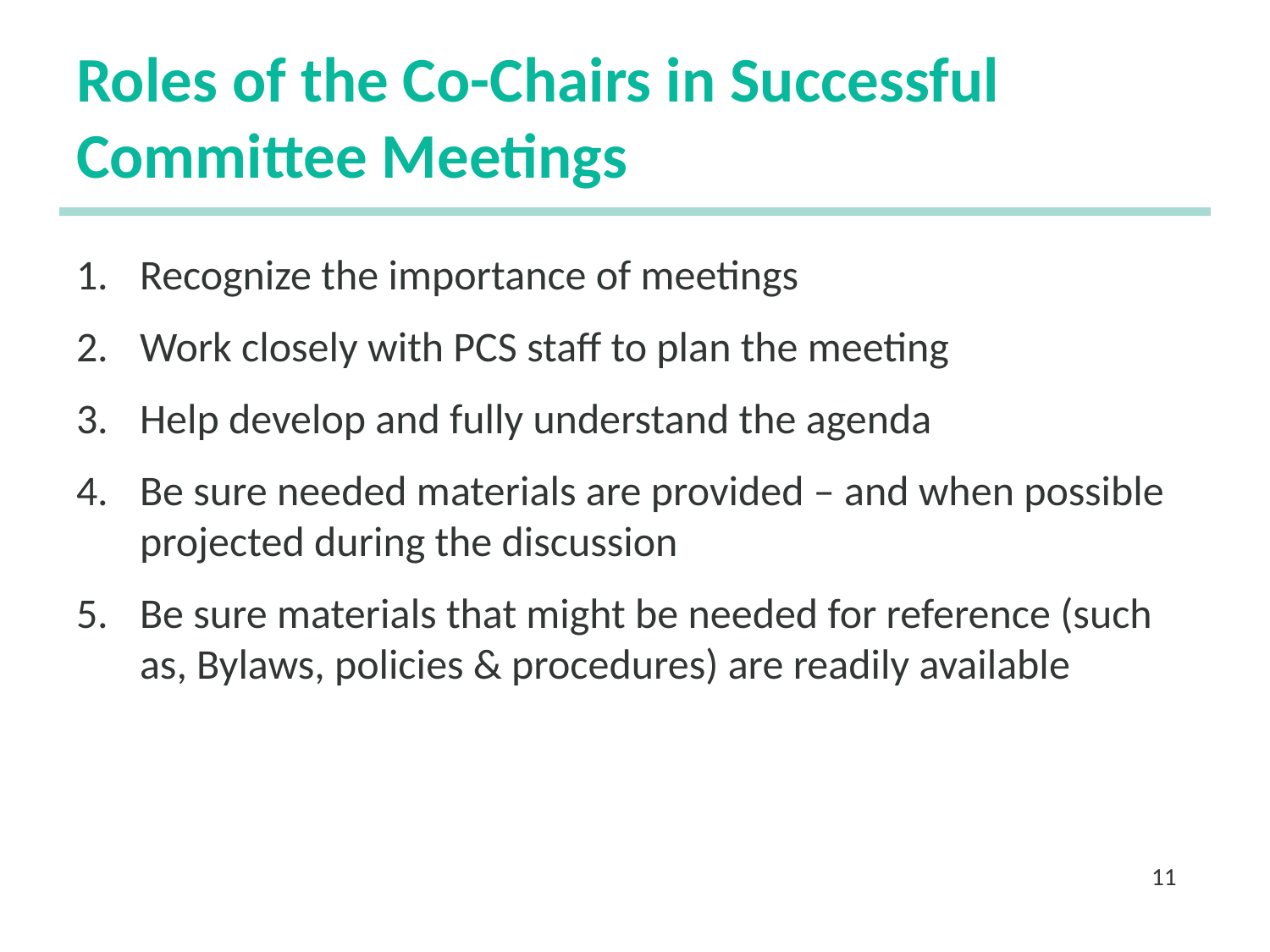

# Roles of the Co-Chairs in Successful Committee Meetings
Recognize the importance of meetings
Work closely with PCS staff to plan the meeting
Help develop and fully understand the agenda
Be sure needed materials are provided – and when possible projected during the discussion
Be sure materials that might be needed for reference (such as, Bylaws, policies & procedures) are readily available

11